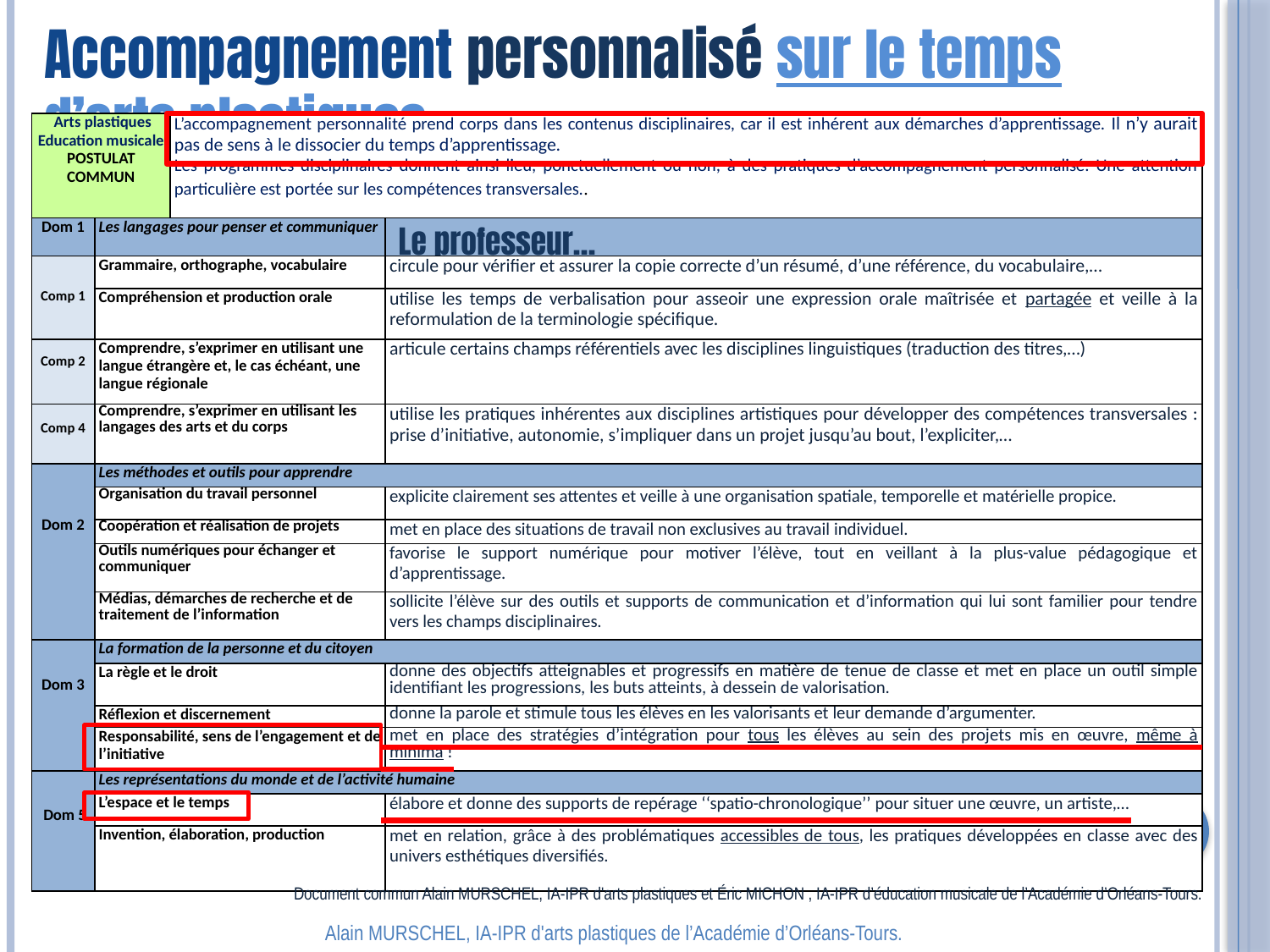

Accompagnement personnalisé sur le temps d’arts plastiques
| Arts plastiques Education musicale POSTULAT COMMUN |  | L’accompagnement personnalité prend corps dans les contenus disciplinaires, car il est inhérent aux démarches d’apprentissage. Il n’y aurait pas de sens à le dissocier du temps d’apprentissage. Les programmes disciplinaires donnent ainsi lieu, ponctuellement ou non, à des pratiques d’accompagnement personnalisé. Une attention particulière est portée sur les compétences transversales.. |  |
| --- | --- | --- | --- |
| Dom 1 | Les langages pour penser et communiquer |  | Le professeur… |
| Comp 1 | Grammaire, orthographe, vocabulaire |  | circule pour vérifier et assurer la copie correcte d’un résumé, d’une référence, du vocabulaire,… |
|  | Compréhension et production orale |  | utilise les temps de verbalisation pour asseoir une expression orale maîtrisée et partagée et veille à la reformulation de la terminologie spécifique. |
| Comp 2 | Comprendre, s’exprimer en utilisant une langue étrangère et, le cas échéant, une langue régionale |  | articule certains champs référentiels avec les disciplines linguistiques (traduction des titres,…) |
| Comp 4 | Comprendre, s’exprimer en utilisant les langages des arts et du corps |  | utilise les pratiques inhérentes aux disciplines artistiques pour développer des compétences transversales : prise d’initiative, autonomie, s’impliquer dans un projet jusqu’au bout, l’expliciter,… |
| Dom 2 | Les méthodes et outils pour apprendre |  |  |
|  | Organisation du travail personnel |  | explicite clairement ses attentes et veille à une organisation spatiale, temporelle et matérielle propice. |
|  | Coopération et réalisation de projets |  | met en place des situations de travail non exclusives au travail individuel. |
|  | Outils numériques pour échanger et communiquer |  | favorise le support numérique pour motiver l’élève, tout en veillant à la plus-value pédagogique et d’apprentissage. |
|  | Médias, démarches de recherche et de traitement de l’information |  | sollicite l’élève sur des outils et supports de communication et d’information qui lui sont familier pour tendre vers les champs disciplinaires. |
| Dom 3 | La formation de la personne et du citoyen |  |  |
|  | La règle et le droit |  | donne des objectifs atteignables et progressifs en matière de tenue de classe et met en place un outil simple identifiant les progressions, les buts atteints, à dessein de valorisation. |
|  | Réflexion et discernement |  | donne la parole et stimule tous les élèves en les valorisants et leur demande d’argumenter. |
|  | Responsabilité, sens de l’engagement et de l’initiative |  | met en place des stratégies d’intégration pour tous les élèves au sein des projets mis en œuvre, même à minima ! |
| Dom 5 | Les représentations du monde et de l’activité humaine |  |  |
|  | L’espace et le temps |  | élabore et donne des supports de repérage ‘‘spatio-chronologique’’ pour situer une œuvre, un artiste,… |
|  | Invention, élaboration, production |  | met en relation, grâce à des problématiques accessibles de tous, les pratiques développées en classe avec des univers esthétiques diversifiés. |

Document commun Alain MURSCHEL, IA-IPR d'arts plastiques et Éric MICHON , IA-IPR d’éducation musicale de l’Académie d’Orléans-Tours.
Alain MURSCHEL, IA-IPR d'arts plastiques de l’Académie d’Orléans-Tours.